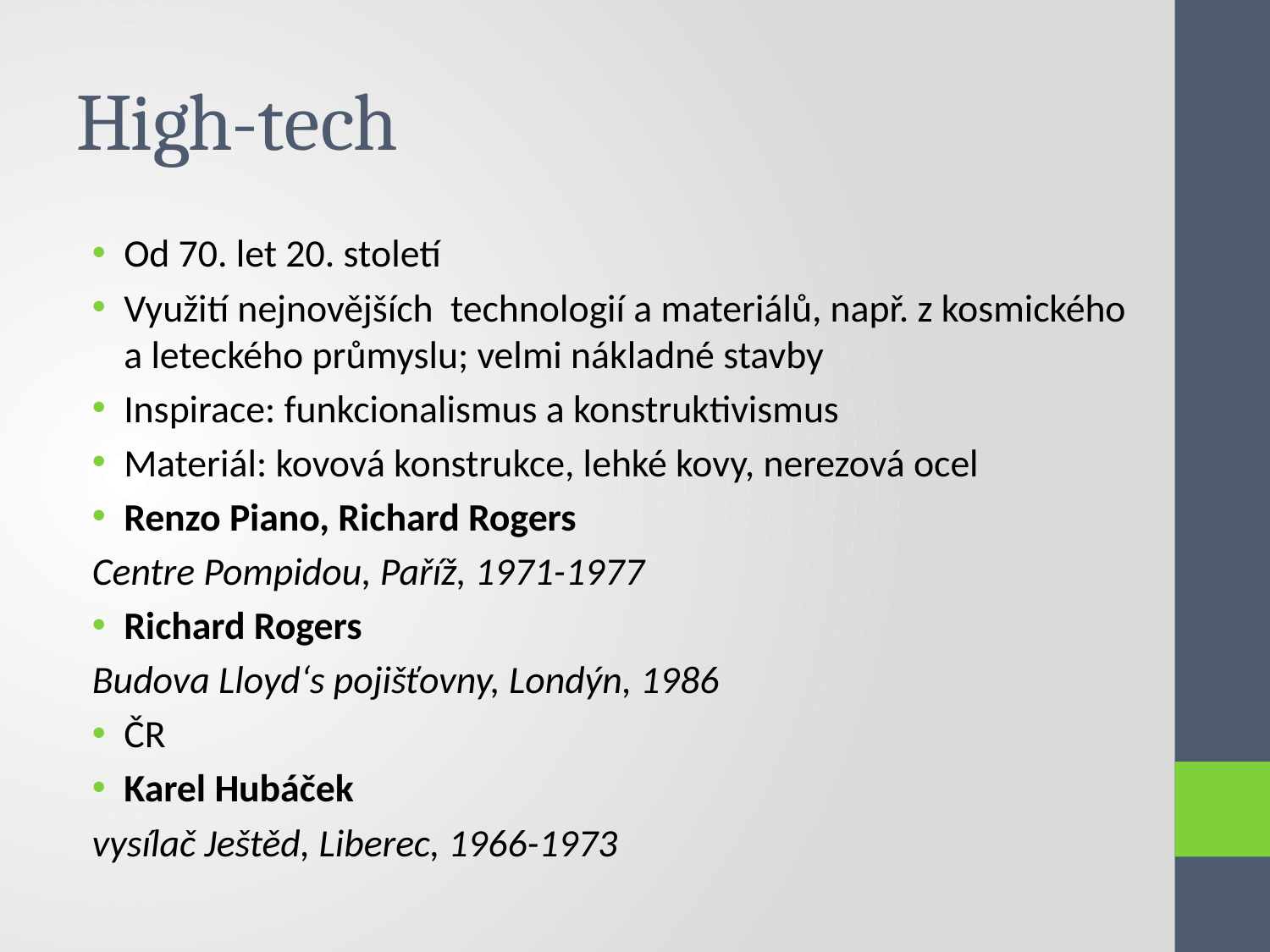

# High-tech
Od 70. let 20. století
Využití nejnovějších  technologií a materiálů, např. z kosmického    a leteckého průmyslu; velmi nákladné stavby
Inspirace: funkcionalismus a konstruktivismus
Materiál: kovová konstrukce, lehké kovy, nerezová ocel
Renzo Piano, Richard Rogers
Centre Pompidou, Paříž, 1971-1977
Richard Rogers
Budova Lloyd‘s pojišťovny, Londýn, 1986
ČR
Karel Hubáček
vysílač Ještěd, Liberec, 1966-1973